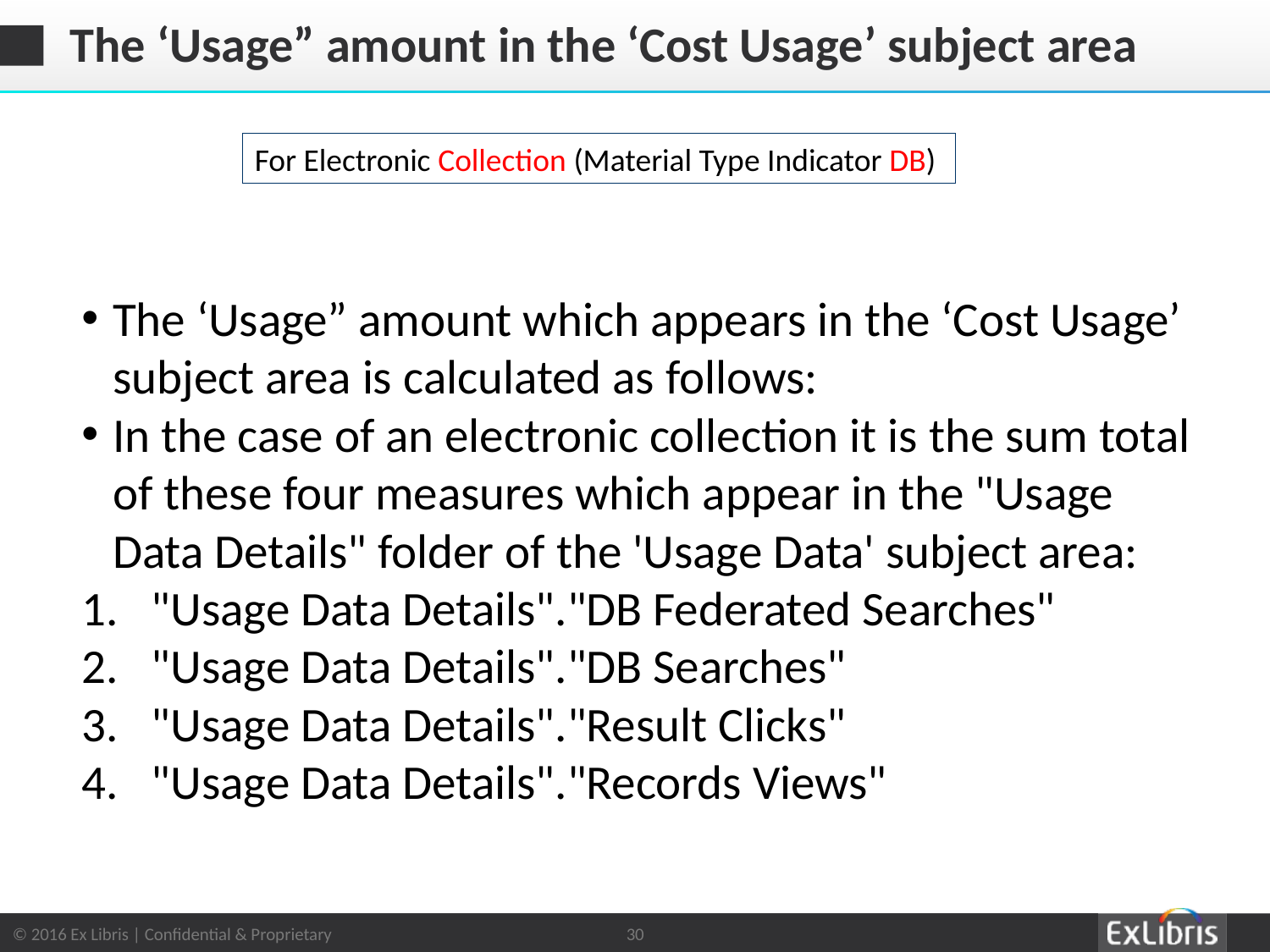

# The ‘Usage” amount in the ‘Cost Usage’ subject area
For Electronic Collection (Material Type Indicator DB)
The ‘Usage” amount which appears in the ‘Cost Usage’ subject area is calculated as follows:
In the case of an electronic collection it is the sum total of these four measures which appear in the "Usage Data Details" folder of the 'Usage Data' subject area:
"Usage Data Details"."DB Federated Searches"
"Usage Data Details"."DB Searches"
"Usage Data Details"."Result Clicks"
"Usage Data Details"."Records Views"
30